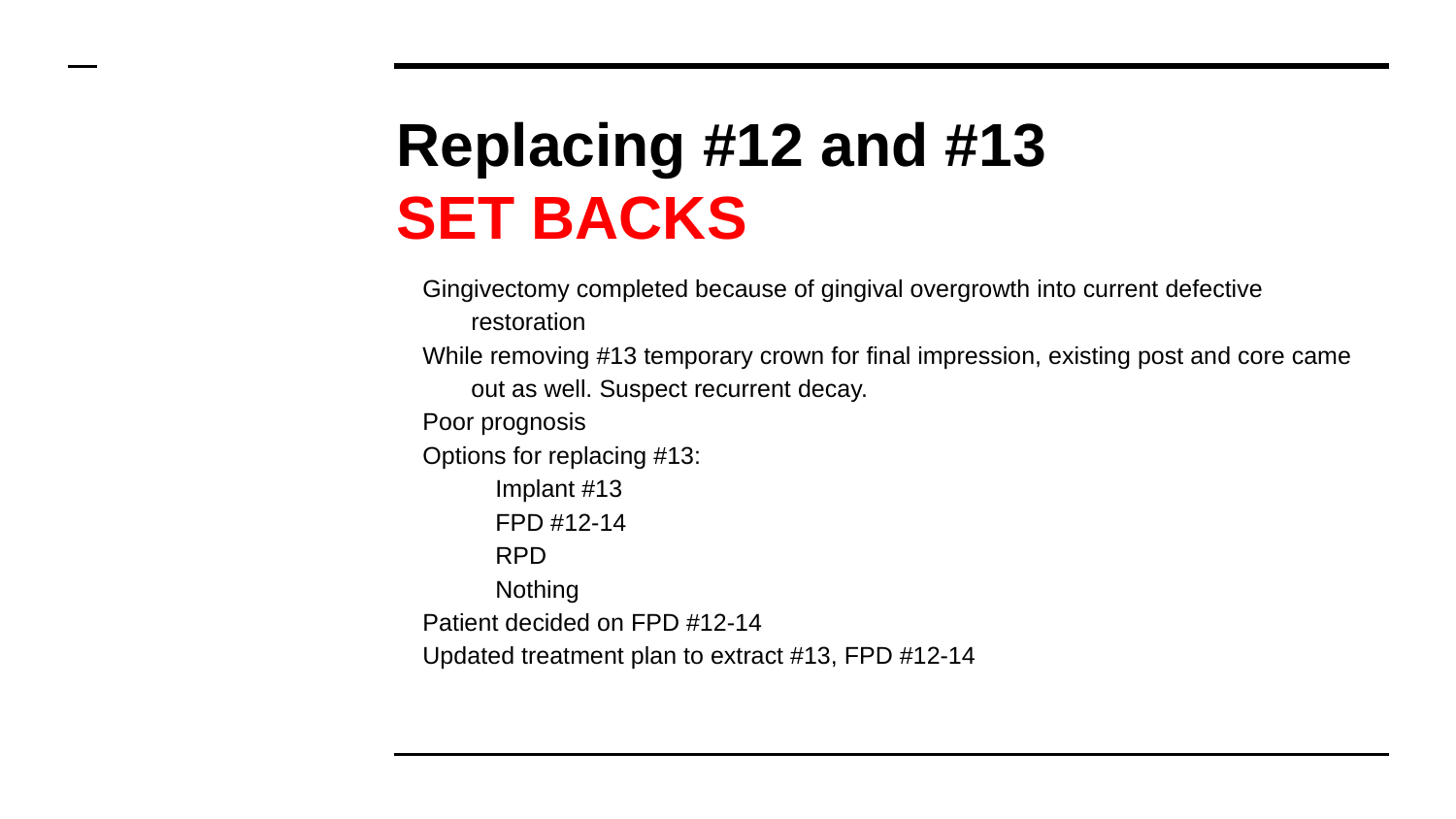

# Replacing #12 and #13
SET BACKS
Gingivectomy completed because of gingival overgrowth into current defective restoration
While removing #13 temporary crown for final impression, existing post and core came out as well. Suspect recurrent decay.
Poor prognosis
Options for replacing #13:
Implant #13
FPD #12-14
RPD
Nothing
Patient decided on FPD #12-14
Updated treatment plan to extract #13, FPD #12-14